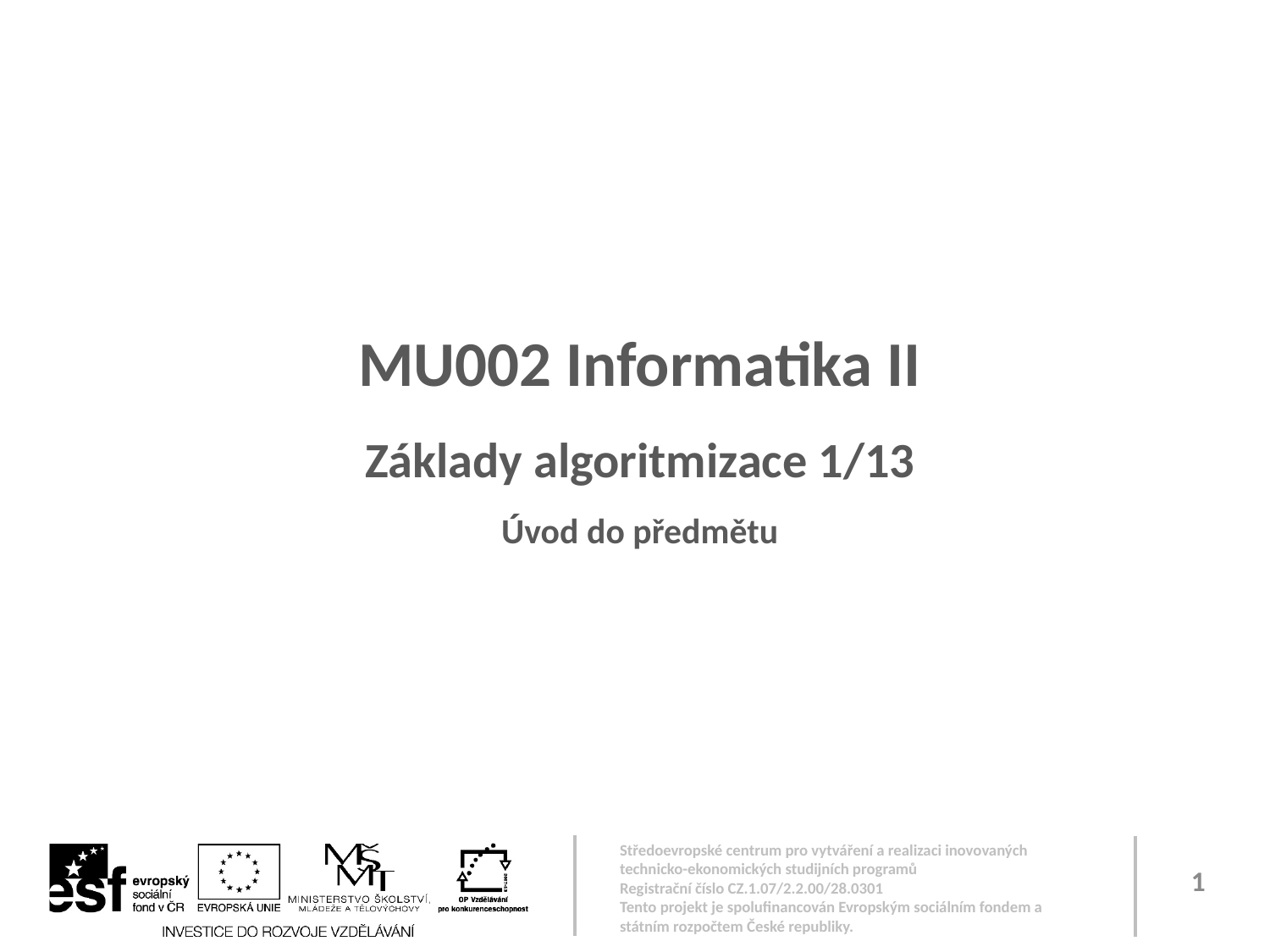

MU002 Informatika II
Základy algoritmizace 1/13
Úvod do předmětu